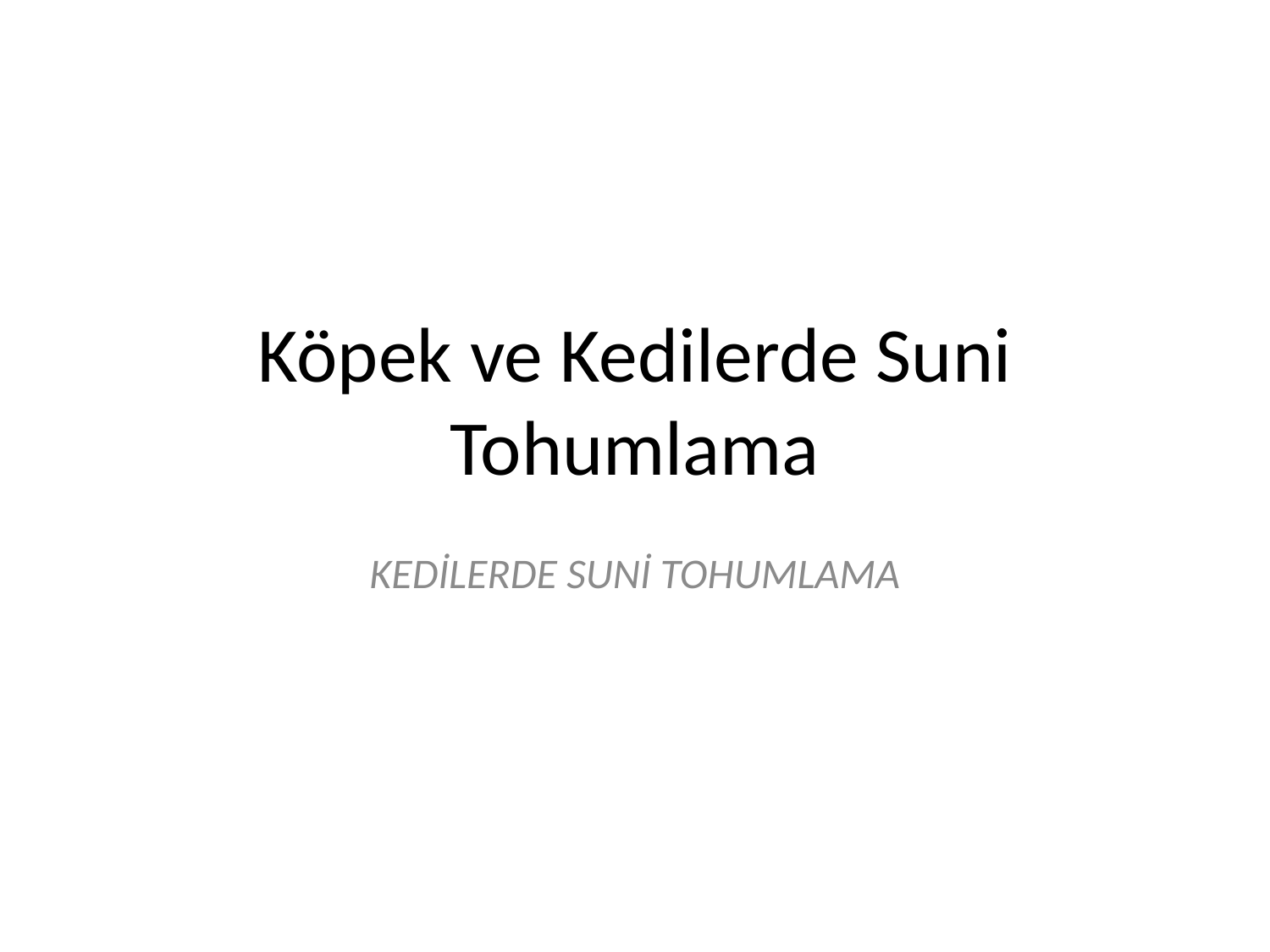

# Köpek ve Kedilerde Suni Tohumlama
KEDİLERDE SUNİ TOHUMLAMA